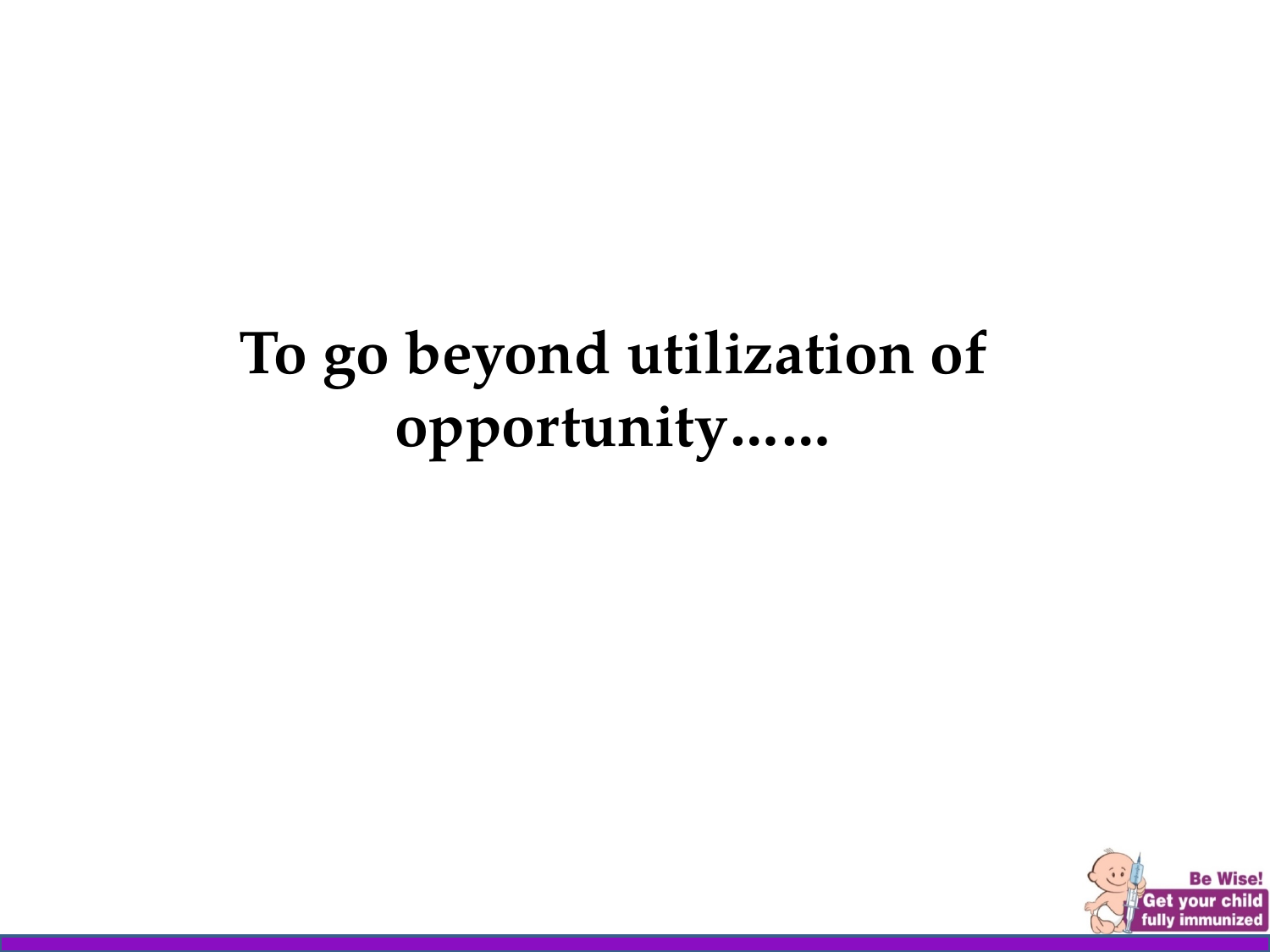

# To go beyond utilization of opportunity……